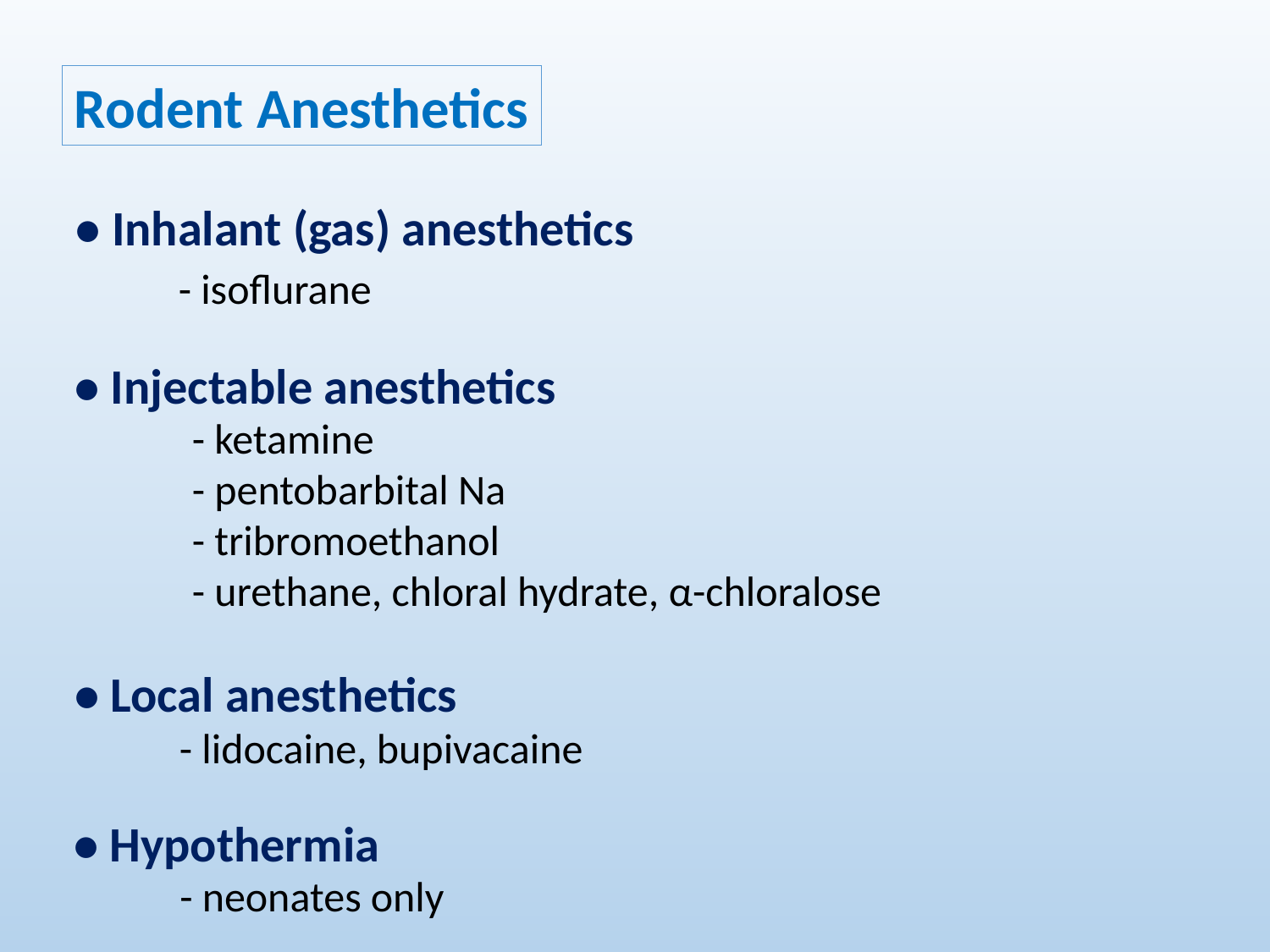

Rodent Anesthetics
• Inhalant (gas) anesthetics
- isoflurane
• Injectable anesthetics
- ketamine
- pentobarbital Na
- tribromoethanol
- urethane, chloral hydrate, α-chloralose
• Local anesthetics
- lidocaine, bupivacaine
• Hypothermia
- neonates only